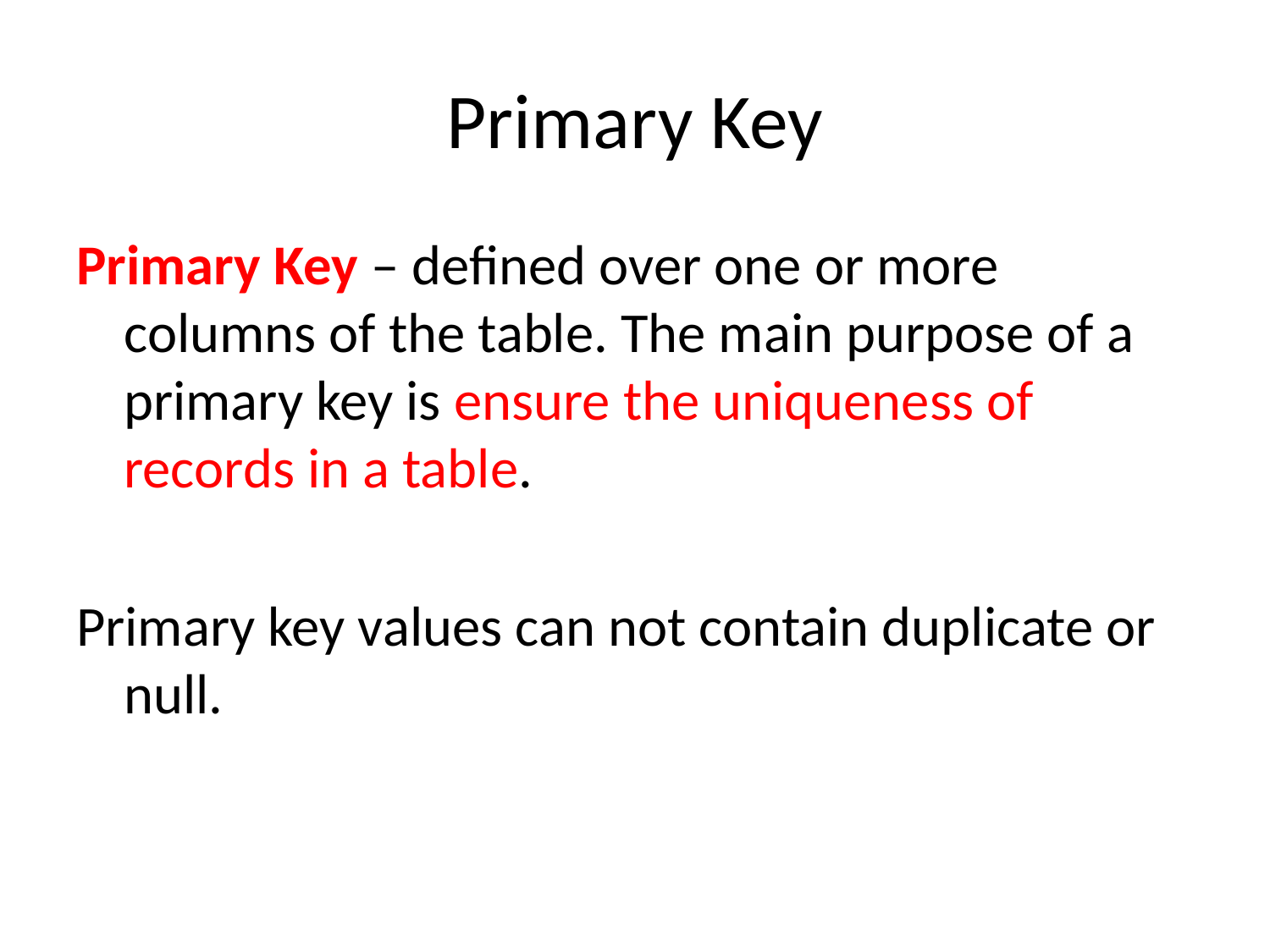

# Primary Key
Primary Key – defined over one or more columns of the table. The main purpose of a primary key is ensure the uniqueness of records in a table.

Primary key values can not contain duplicate or null.